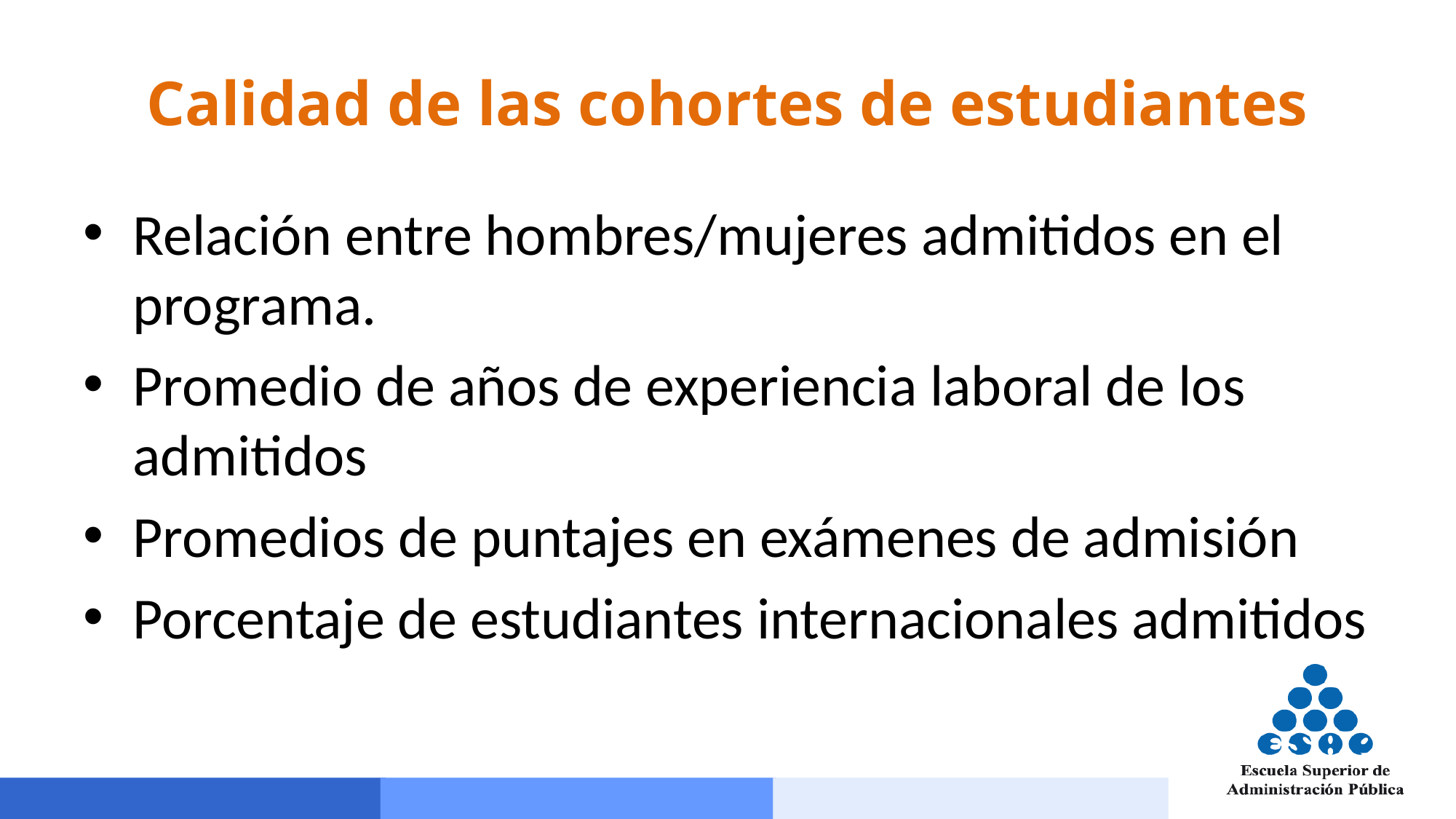

# Calidad de las cohortes de estudiantes
Relación entre hombres/mujeres admitidos en el programa.
Promedio de años de experiencia laboral de los admitidos
Promedios de puntajes en exámenes de admisión
Porcentaje de estudiantes internacionales admitidos